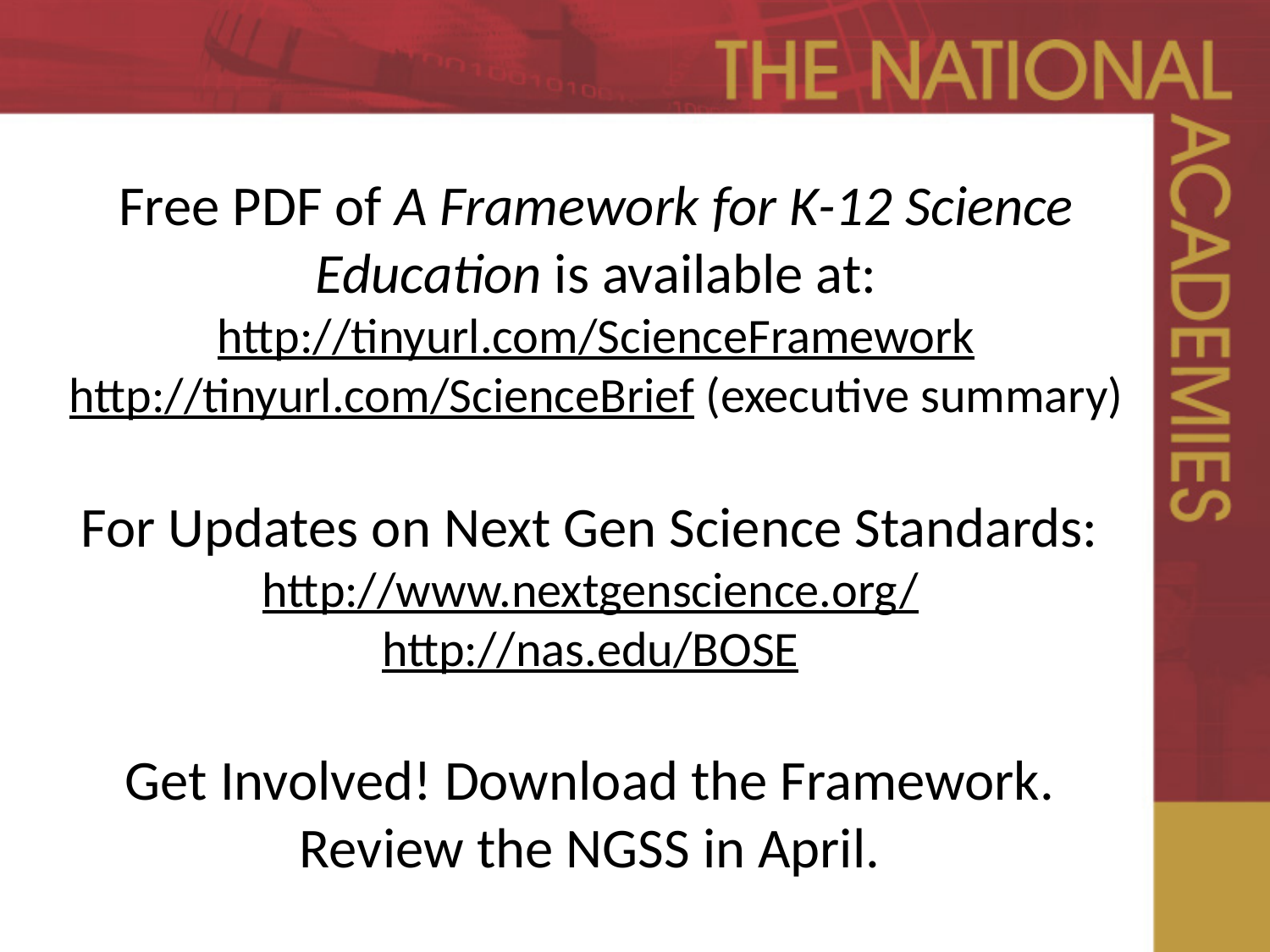

Free PDF of A Framework for K-12 Science Education is available at:
http://tinyurl.com/ScienceFramework
http://tinyurl.com/ScienceBrief (executive summary)
For Updates on Next Gen Science Standards: http://www.nextgenscience.org/
http://nas.edu/BOSE
Get Involved! Download the Framework.
Review the NGSS in April.